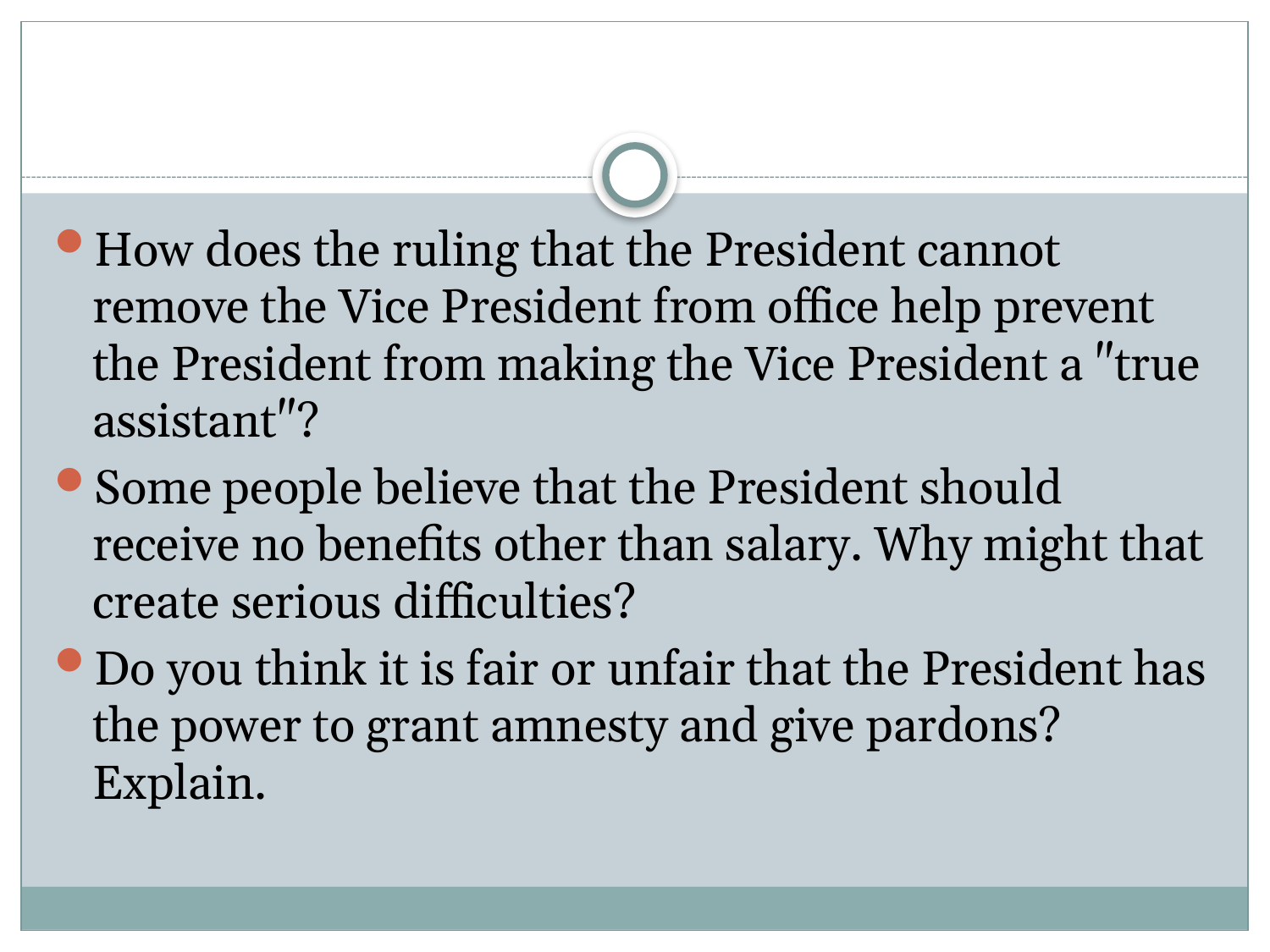

#
How does the ruling that the President cannot remove the Vice President from office help prevent the President from making the Vice President a "true assistant"?
Some people believe that the President should receive no benefits other than salary. Why might that create serious difficulties?
Do you think it is fair or unfair that the President has the power to grant amnesty and give pardons? Explain.